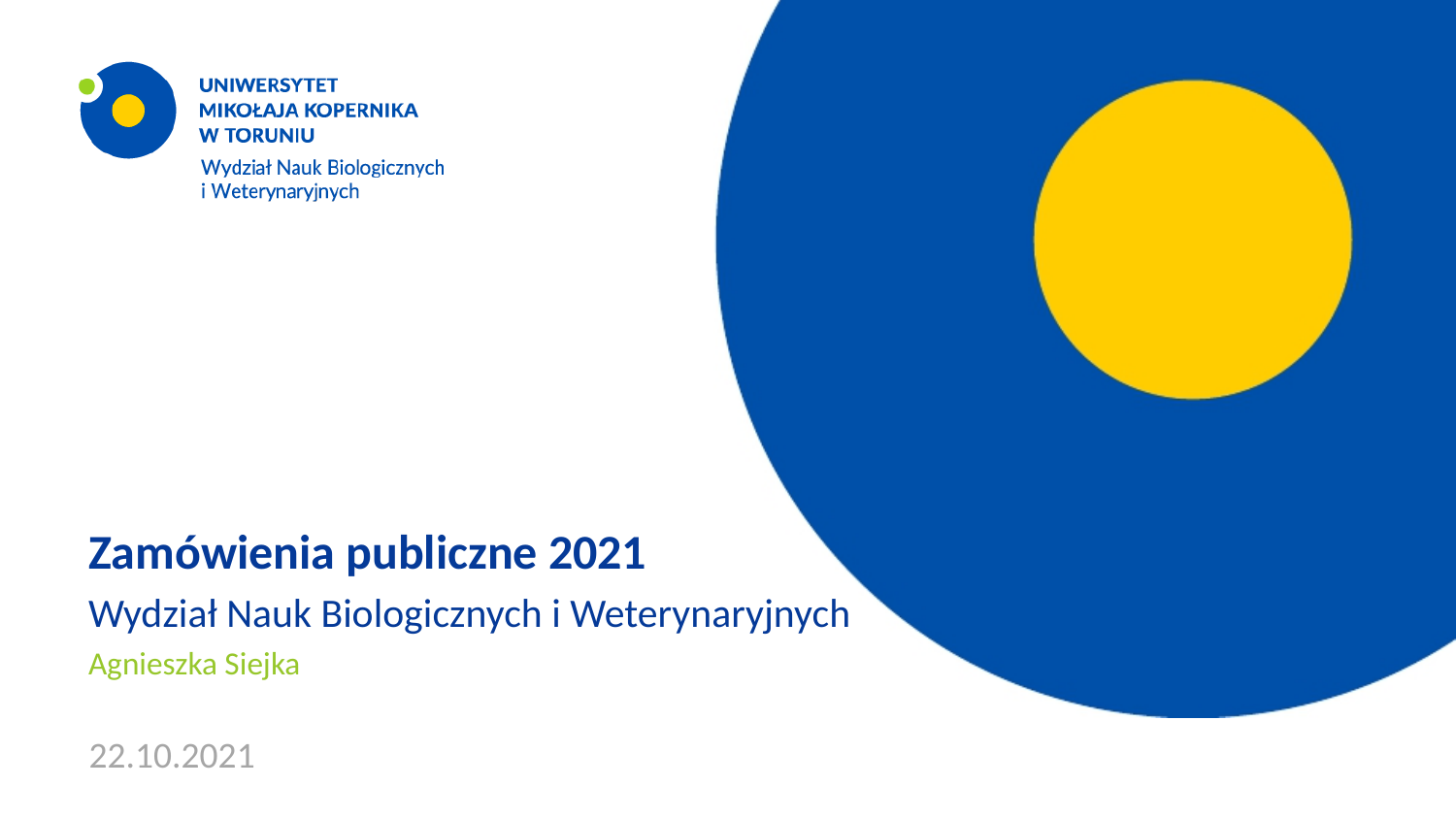

# Zamówienia publiczne 2021 Wydział Nauk Biologicznych i Weterynaryjnych
Agnieszka Siejka